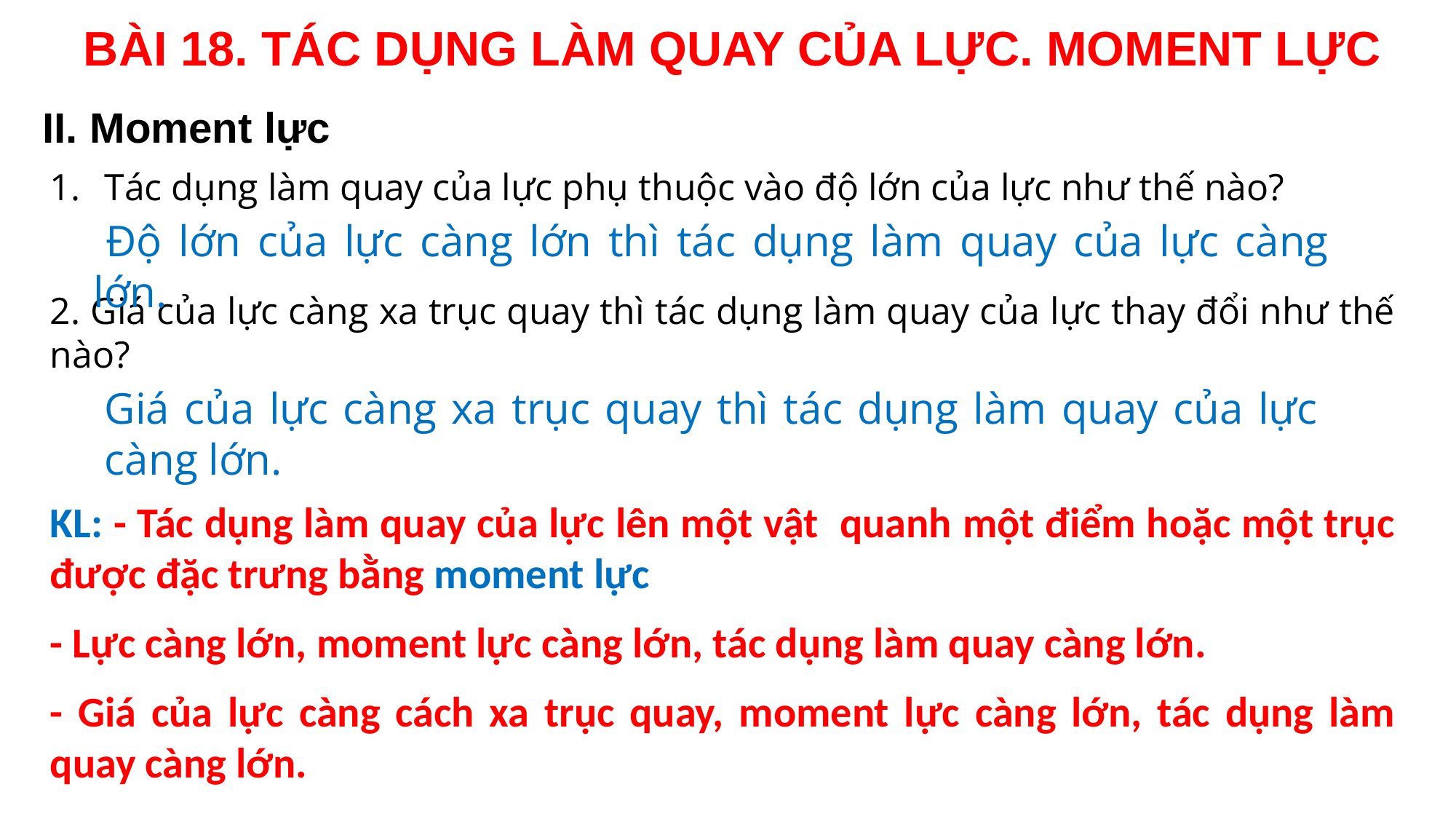

BÀI 18. TÁC DỤNG LÀM QUAY CỦA LỰC. MOMENT LỰC
II. Moment lực
Tác dụng làm quay của lực phụ thuộc vào độ lớn của lực như thế nào?

2. Giá của lực càng xa trục quay thì tác dụng làm quay của lực thay đổi như thế nào?
 Độ lớn của lực càng lớn thì tác dụng làm quay của lực càng lớn.
Giá của lực càng xa trục quay thì tác dụng làm quay của lực càng lớn.
KL: - Tác dụng làm quay của lực lên một vật  quanh một điểm hoặc một trục được đặc trưng bằng moment lực
- Lực càng lớn, moment lực càng lớn, tác dụng làm quay càng lớn.
- Giá của lực càng cách xa trục quay, moment lực càng lớn, tác dụng làm quay càng lớn.